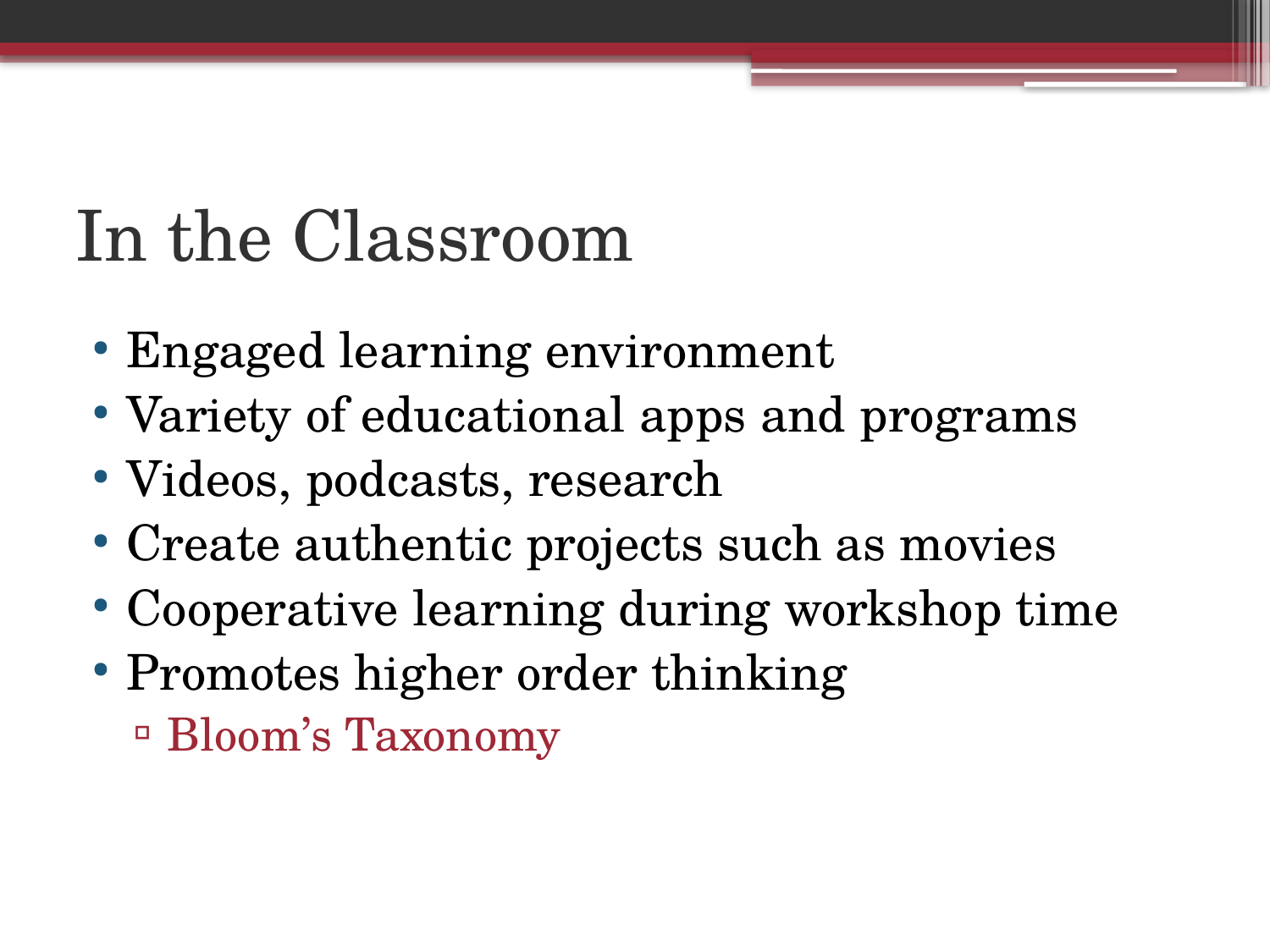

# In the Classroom
Engaged learning environment
Variety of educational apps and programs
Videos, podcasts, research
Create authentic projects such as movies
Cooperative learning during workshop time
Promotes higher order thinking
Bloom’s Taxonomy